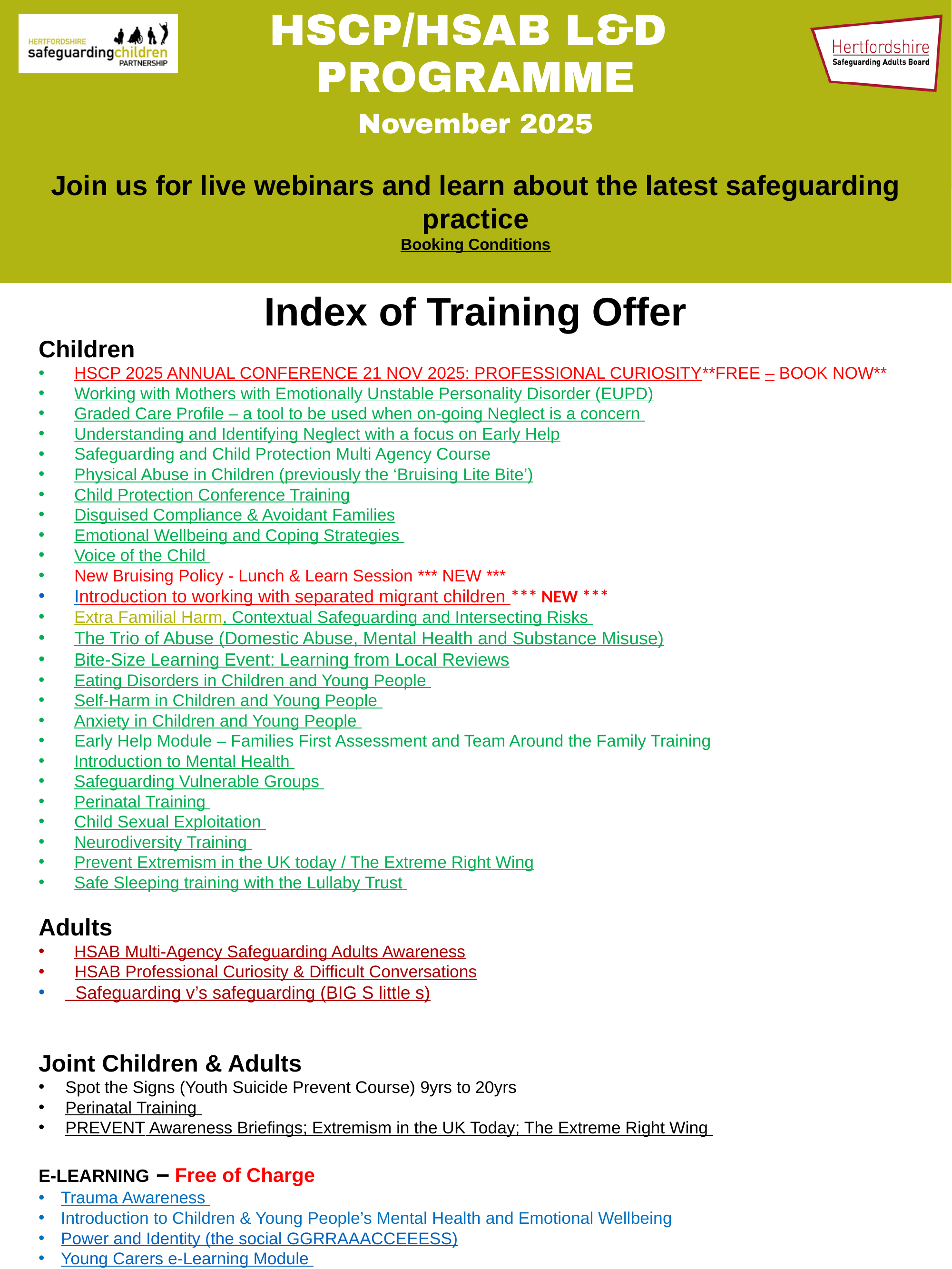

# HSCP/HSAB L&D PROGRAMME
November 2025
Join us for live webinars and learn about the latest safeguarding practice
Booking Conditions
Index of Training Offer
Children
HSCP 2025 ANNUAL CONFERENCE 21 NOV 2025: PROFESSIONAL CURIOSITY**FREE – BOOK NOW**
Working with Mothers with Emotionally Unstable Personality Disorder (EUPD)
Graded Care Profile – a tool to be used when on-going Neglect is a concern
Understanding and Identifying Neglect with a focus on Early Help
Safeguarding and Child Protection Multi Agency Course
Physical Abuse in Children (previously the ‘Bruising Lite Bite’)
Child Protection Conference Training
Disguised Compliance & Avoidant Families
Emotional Wellbeing and Coping Strategies
Voice of the Child
New Bruising Policy - Lunch & Learn Session *** NEW ***
Introduction to working with separated migrant children *** NEW ***
Extra Familial Harm, Contextual Safeguarding and Intersecting Risks
The Trio of Abuse (Domestic Abuse, Mental Health and Substance Misuse)
Bite-Size Learning Event: Learning from Local Reviews
Eating Disorders in Children and Young People
Self-Harm in Children and Young People
Anxiety in Children and Young People
Early Help Module – Families First Assessment and Team Around the Family Training
Introduction to Mental Health
Safeguarding Vulnerable Groups
Perinatal Training
Child Sexual Exploitation
Neurodiversity Training
Prevent Extremism in the UK today / The Extreme Right Wing
Safe Sleeping training with the Lullaby Trust

Adults
HSAB Multi-Agency Safeguarding Adults Awareness
  HSAB Professional Curiosity & Difficult Conversations
  Safeguarding v’s safeguarding (BIG S little s)

Joint Children & Adults
Spot the Signs (Youth Suicide Prevent Course) 9yrs to 20yrs
Perinatal Training
PREVENT Awareness Briefings; Extremism in the UK Today; The Extreme Right Wing

E-LEARNING – Free of Charge
Trauma Awareness
Introduction to Children & Young People’s Mental Health and Emotional Wellbeing
Power and Identity (the social GGRRAAACCEEESS)
Young Carers e-Learning Module